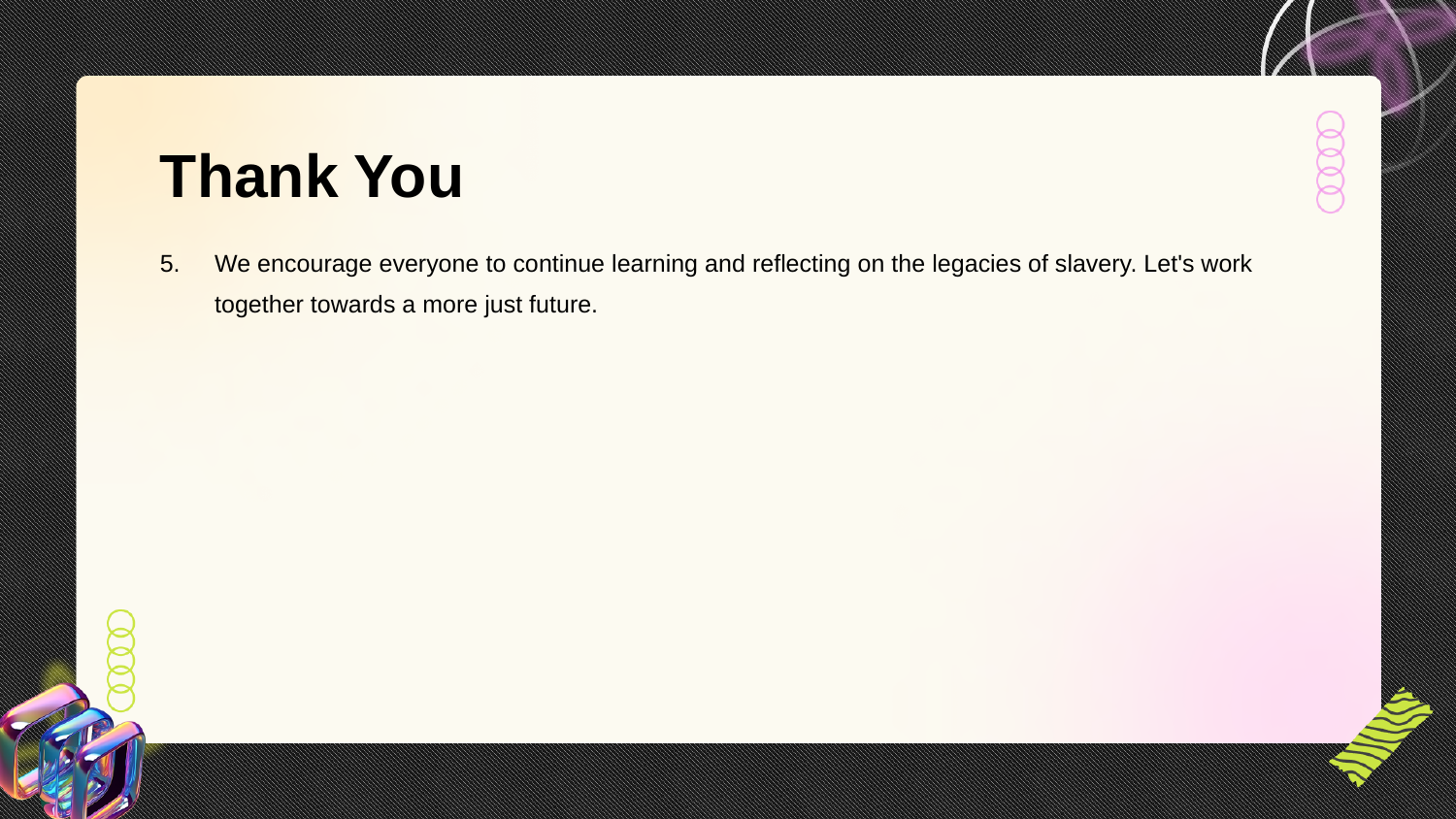

Thank You
We encourage everyone to continue learning and reflecting on the legacies of slavery. Let's work together towards a more just future.